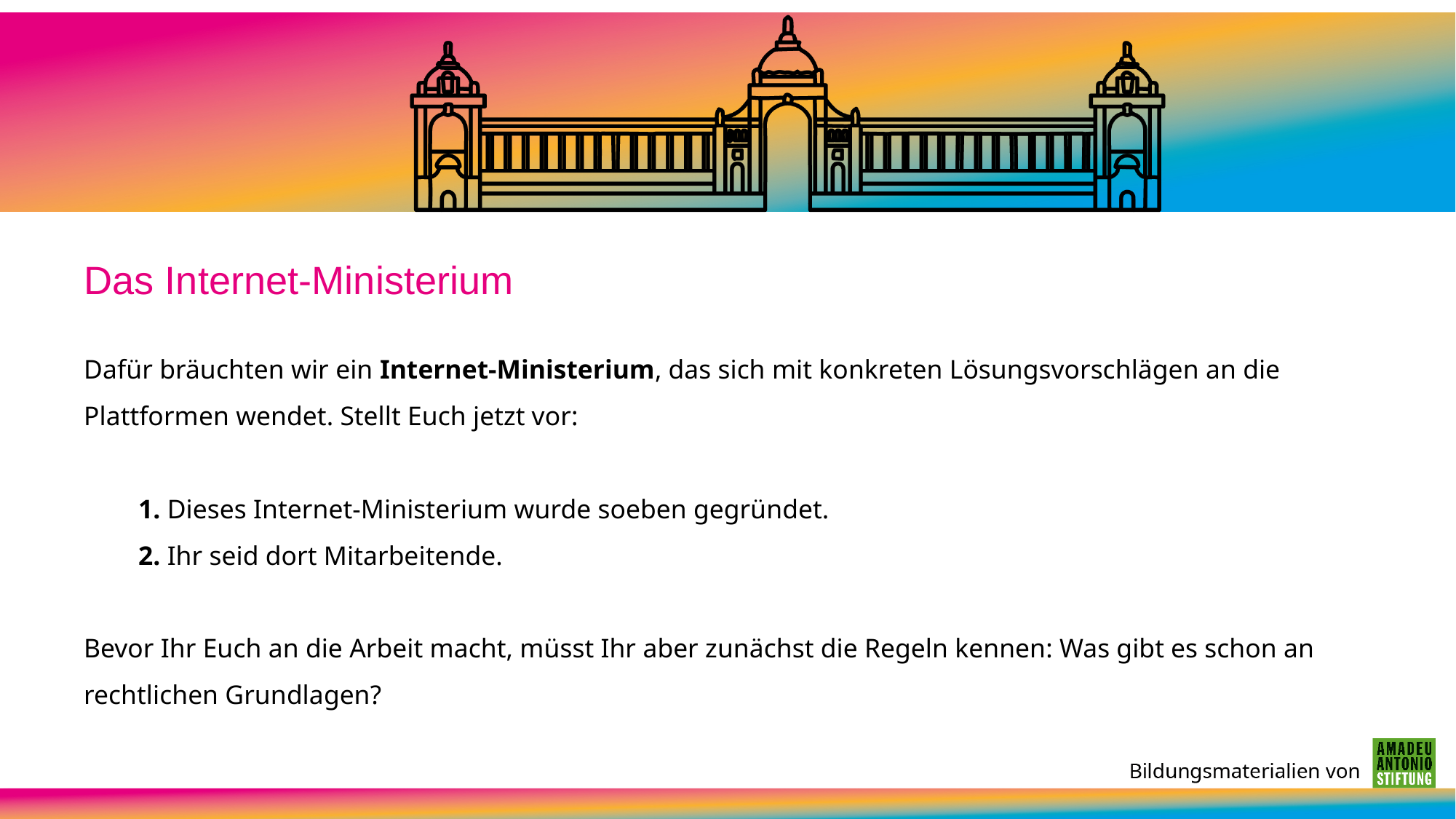

Das Internet-Ministerium
Dafür bräuchten wir ein Internet-Ministerium, das sich mit konkreten Lösungsvorschlägen an die Plattformen wendet. Stellt Euch jetzt vor:

1. Dieses Internet-Ministerium wurde soeben gegründet.
2. Ihr seid dort Mitarbeitende.

Bevor Ihr Euch an die Arbeit macht, müsst Ihr aber zunächst die Regeln kennen: Was gibt es schon an rechtlichen Grundlagen?